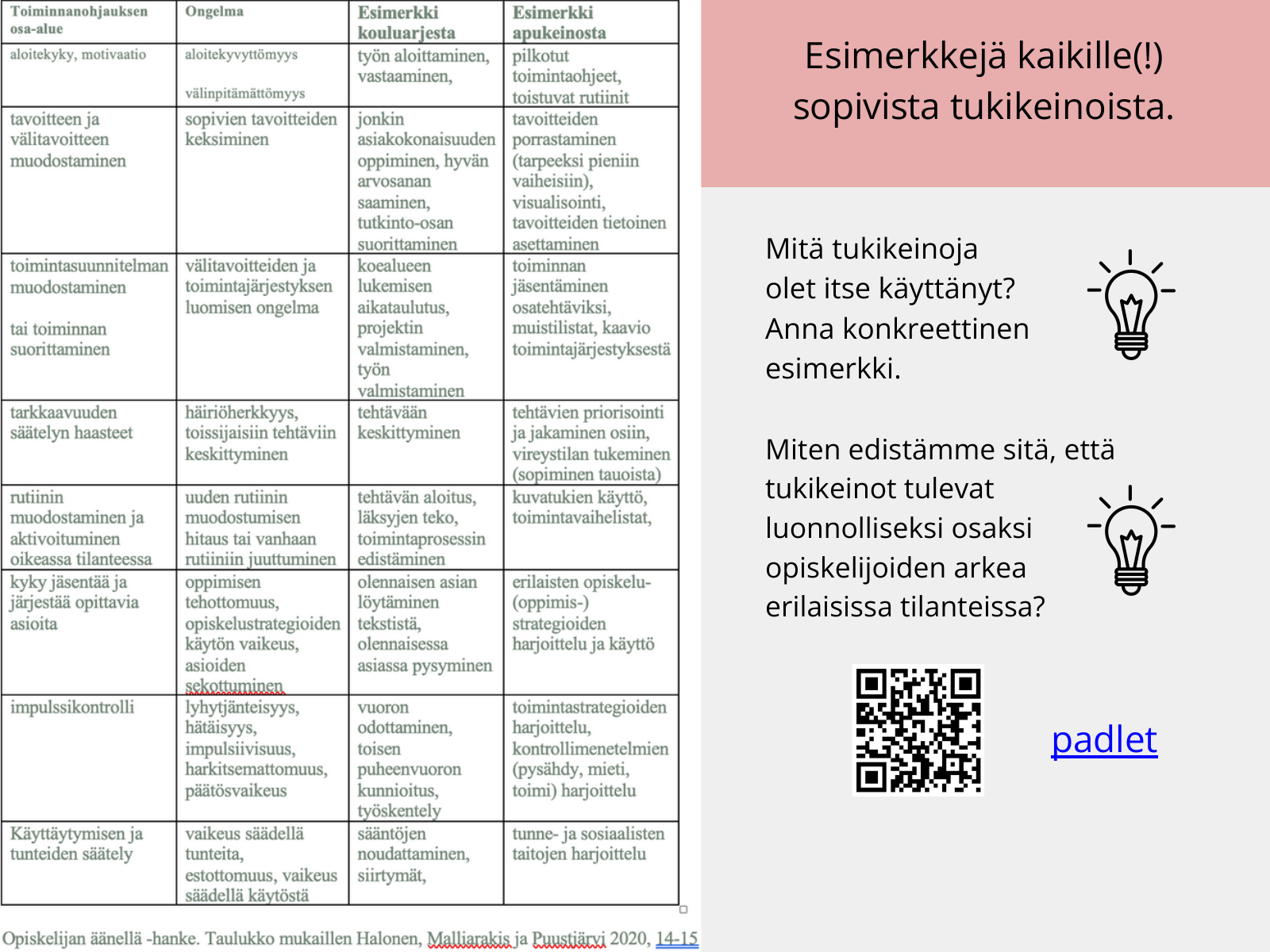

Esimerkkejä kaikille(!) sopivista tukikeinoista.
Mitä tukikeinoja
olet itse käyttänyt?
Anna konkreettinen
esimerkki.

Miten edistämme sitä, että tukikeinot tulevat luonnolliseksi osaksi opiskelijoiden arkea erilaisissa tilanteissa?

padlet